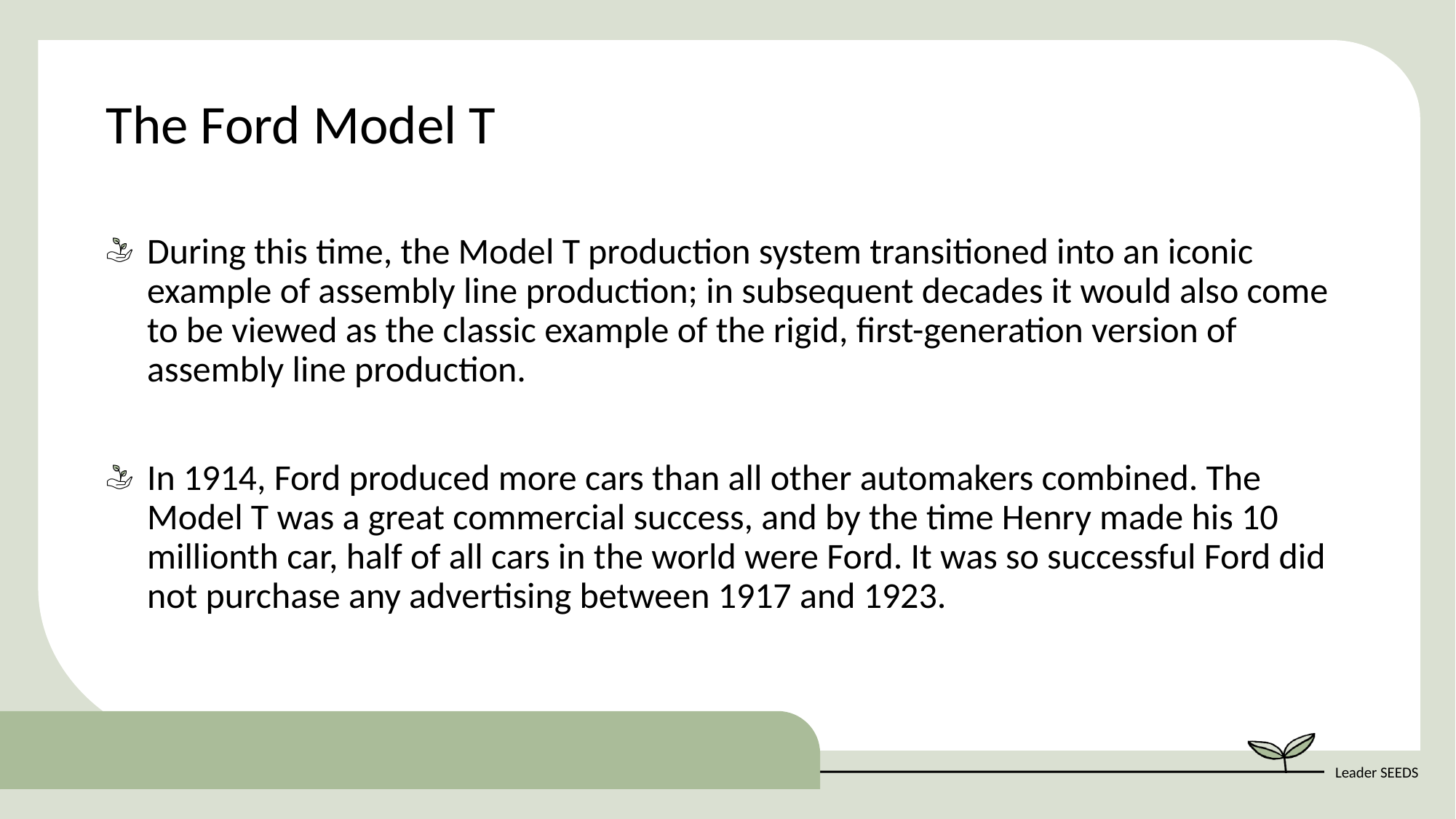

The Ford Model T
During this time, the Model T production system transitioned into an iconic example of assembly line production; in subsequent decades it would also come to be viewed as the classic example of the rigid, first-generation version of assembly line production.

In 1914, Ford produced more cars than all other automakers combined. The Model T was a great commercial success, and by the time Henry made his 10 millionth car, half of all cars in the world were Ford. It was so successful Ford did not purchase any advertising between 1917 and 1923.